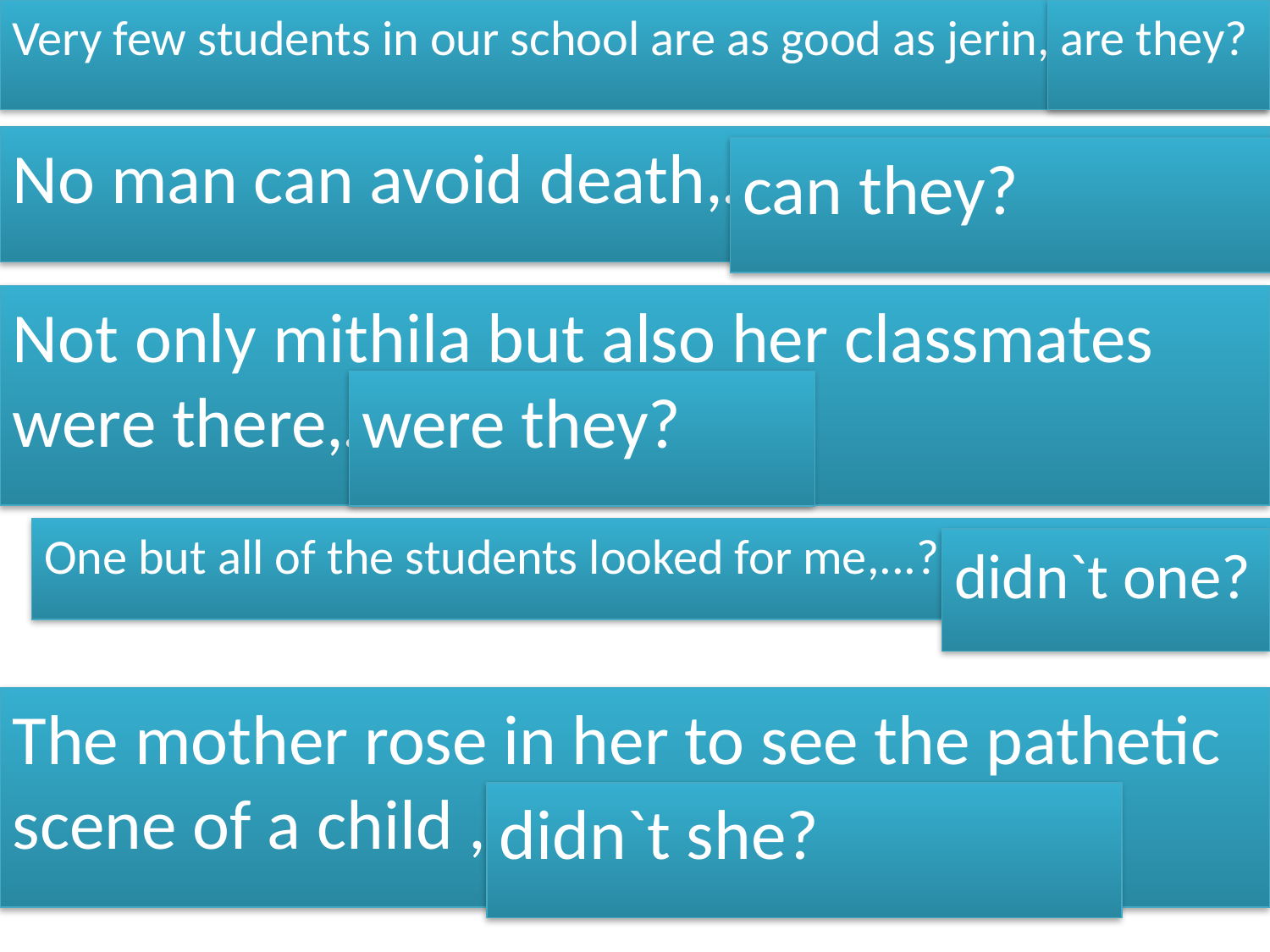

Very few students in our school are as good as jerin,…….?

are they?

No man can avoid death,……….?

can they?

Not only mithila but also her classmates were there,………………………?

were they?

One but all of the students looked for me,...?

didn`t one?

The mother rose in her to see the pathetic scene of a child ,………………..?

didn`t she?